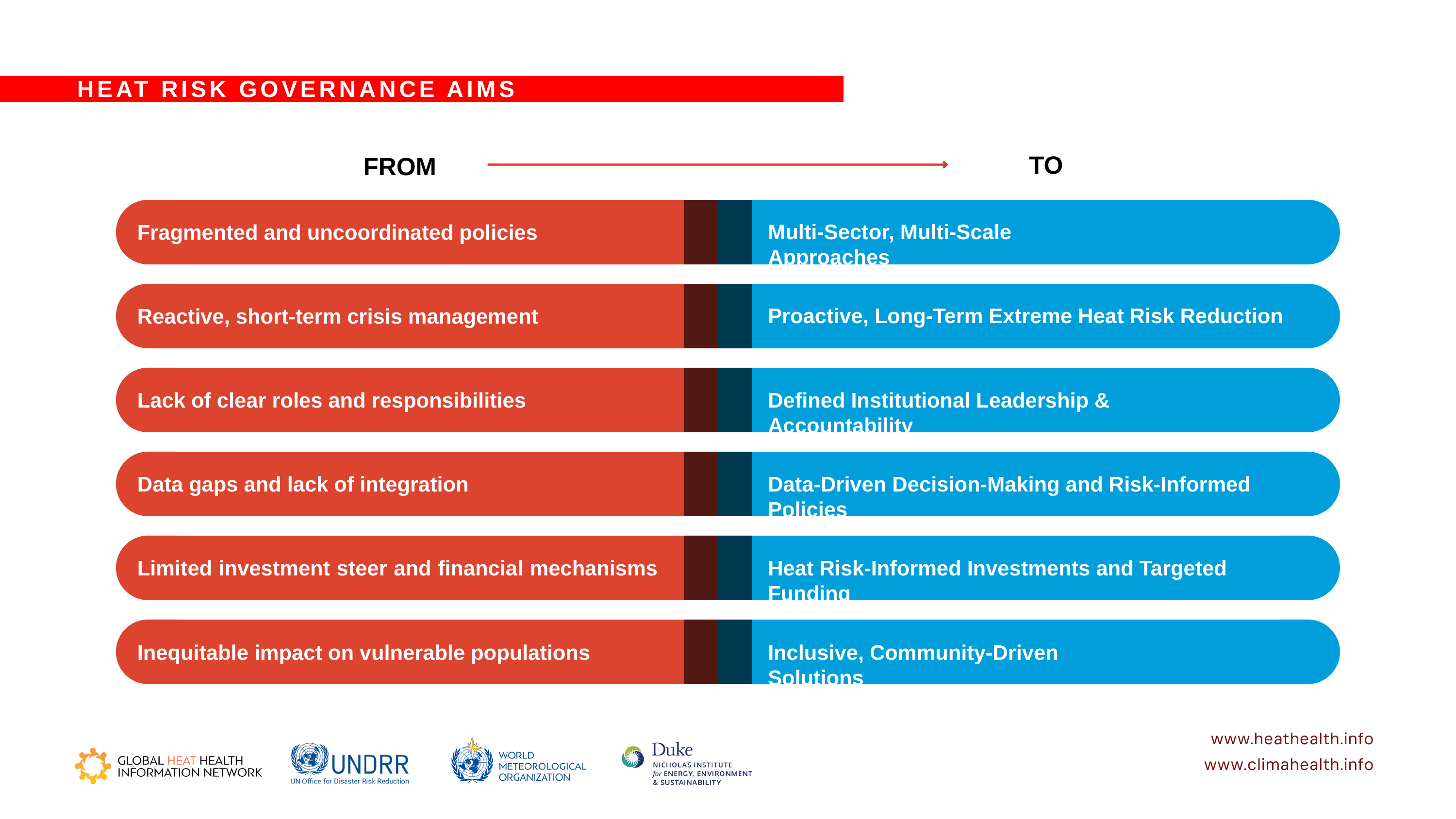

HEAT RISK GOVERNANCE AIMS
TO
FROM

Multi-Sector, Multi-Scale Approaches
Fragmented and uncoordinated policies

Proactive, Long-Term Extreme Heat Risk Reduction
Reactive, short-term crisis management

Lack of clear roles and responsibilities
Defined Institutional Leadership & Accountability

Data gaps and lack of integration
Data-Driven Decision-Making and Risk-Informed Policies

Limited investment steer and financial mechanisms
Heat Risk-Informed Investments and Targeted Funding

Inequitable impact on vulnerable populations
Inclusive, Community-Driven Solutions

www.heathealth.info
www.climahealth.info